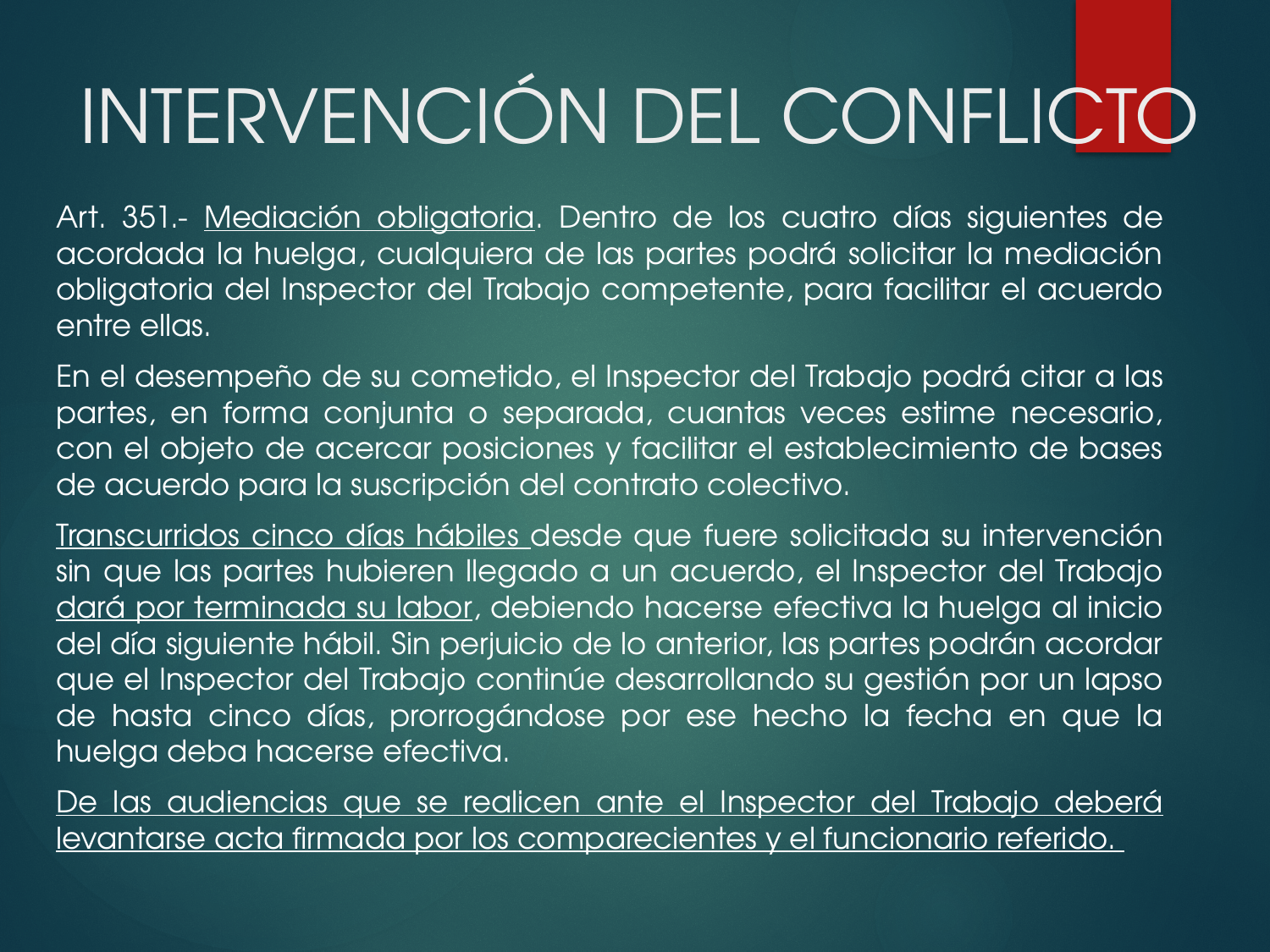

# INTERVENCIÓN DEL CONFLICTO
Art. 351.- Mediación obligatoria. Dentro de los cuatro días siguientes de acordada la huelga, cualquiera de las partes podrá solicitar la mediación obligatoria del Inspector del Trabajo competente, para facilitar el acuerdo entre ellas.
En el desempeño de su cometido, el Inspector del Trabajo podrá citar a las partes, en forma conjunta o separada, cuantas veces estime necesario, con el objeto de acercar posiciones y facilitar el establecimiento de bases de acuerdo para la suscripción del contrato colectivo.
Transcurridos cinco días hábiles desde que fuere solicitada su intervención sin que las partes hubieren llegado a un acuerdo, el Inspector del Trabajo dará por terminada su labor, debiendo hacerse efectiva la huelga al inicio del día siguiente hábil. Sin perjuicio de lo anterior, las partes podrán acordar que el Inspector del Trabajo continúe desarrollando su gestión por un lapso de hasta cinco días, prorrogándose por ese hecho la fecha en que la huelga deba hacerse efectiva.
De las audiencias que se realicen ante el Inspector del Trabajo deberá levantarse acta firmada por los comparecientes y el funcionario referido.